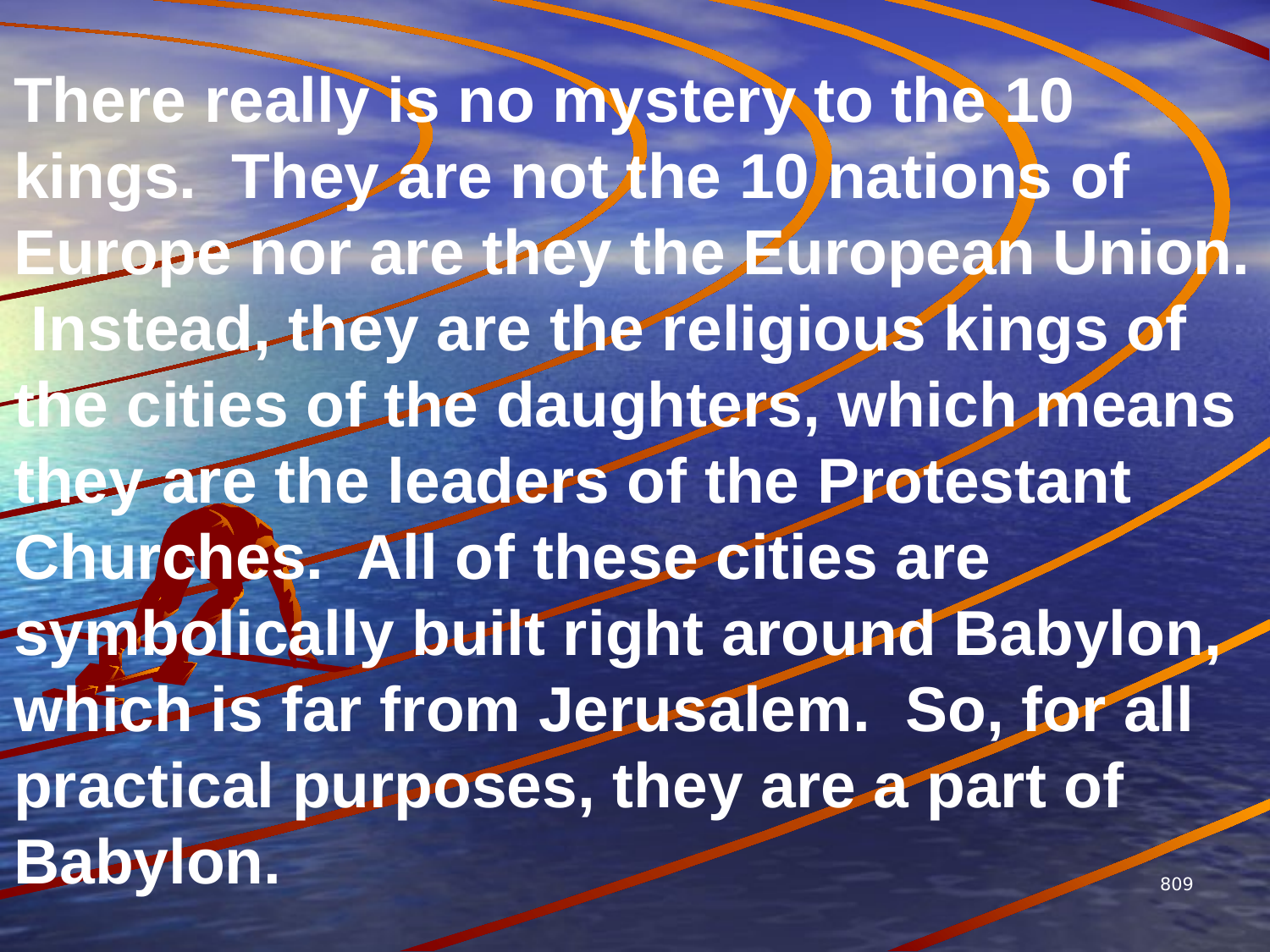

There really is no mystery to the 10 kings.  They are not the 10 nations of Europe nor are they the European Union.  Instead, they are the religious kings of the cities of the daughters, which means they are the leaders of the Protestant Churches.  All of these cities are symbolically built right around Babylon, which is far from Jerusalem.  So, for all practical purposes, they are a part of Babylon.

809